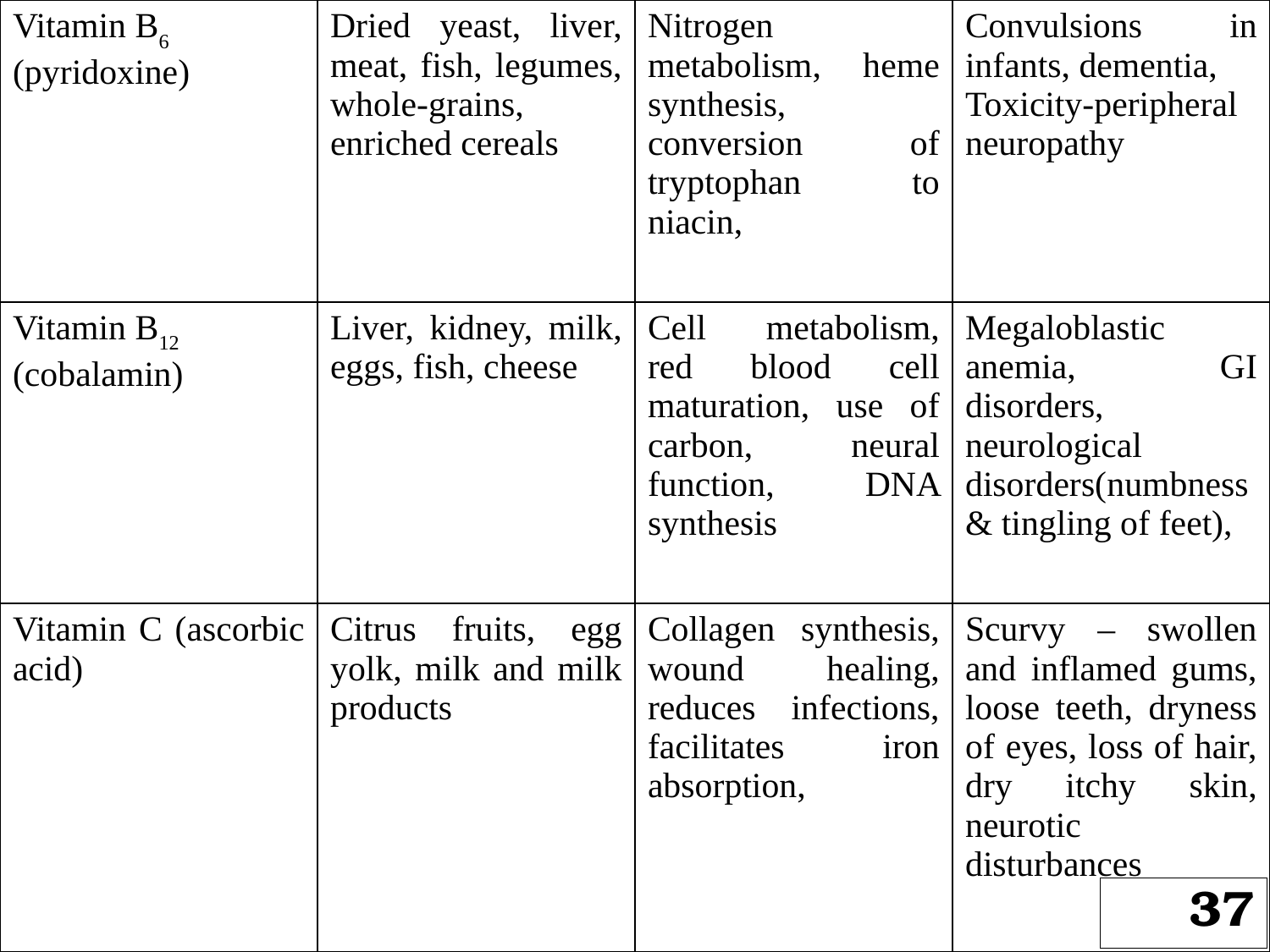

| Vitamin B6 (pyridoxine) | Dried yeast, liver, meat, fish, legumes, whole-grains, enriched cereals | Nitrogen metabolism, heme synthesis, conversion of tryptophan to niacin, | Convulsions in infants, dementia, Toxicity-peripheral neuropathy |
| --- | --- | --- | --- |
| Vitamin B12 (cobalamin) | Liver, kidney, milk, eggs, fish, cheese | Cell metabolism, red blood cell maturation, use of carbon, neural function, DNA synthesis | Megaloblastic anemia, GI disorders, neurological disorders(numbness & tingling of feet), |
| Vitamin C (ascorbic acid) | Citrus fruits, egg yolk, milk and milk products | Collagen synthesis, wound healing, reduces infections, facilitates iron absorption, | Scurvy – swollen and inflamed gums, loose teeth, dryness of eyes, loss of hair, dry itchy skin, neurotic disturbances |

37